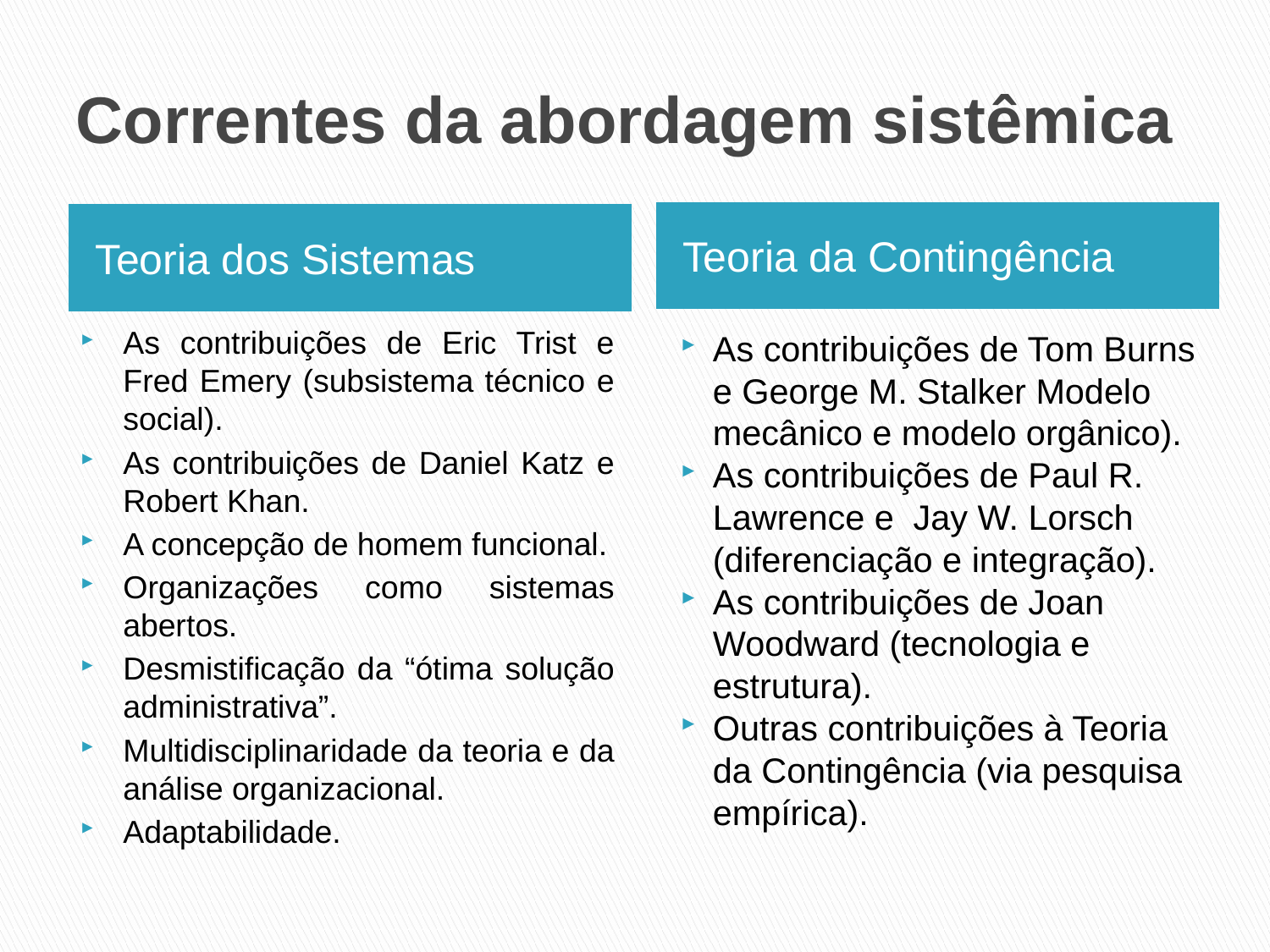

# Correntes da abordagem sistêmica
Teoria da Contingência
Teoria dos Sistemas
As contribuições de Eric Trist e Fred Emery (subsistema técnico e social).
As contribuições de Daniel Katz e Robert Khan.
A concepção de homem funcional.
Organizações como sistemas abertos.
Desmistificação da “ótima solução administrativa”.
Multidisciplinaridade da teoria e da análise organizacional.
Adaptabilidade.
As contribuições de Tom Burns e George M. Stalker Modelo mecânico e modelo orgânico).
As contribuições de Paul R. Lawrence e  Jay W. Lorsch (diferenciação e integração).
As contribuições de Joan Woodward (tecnologia e estrutura).
Outras contribuições à Teoria da Contingência (via pesquisa empírica).